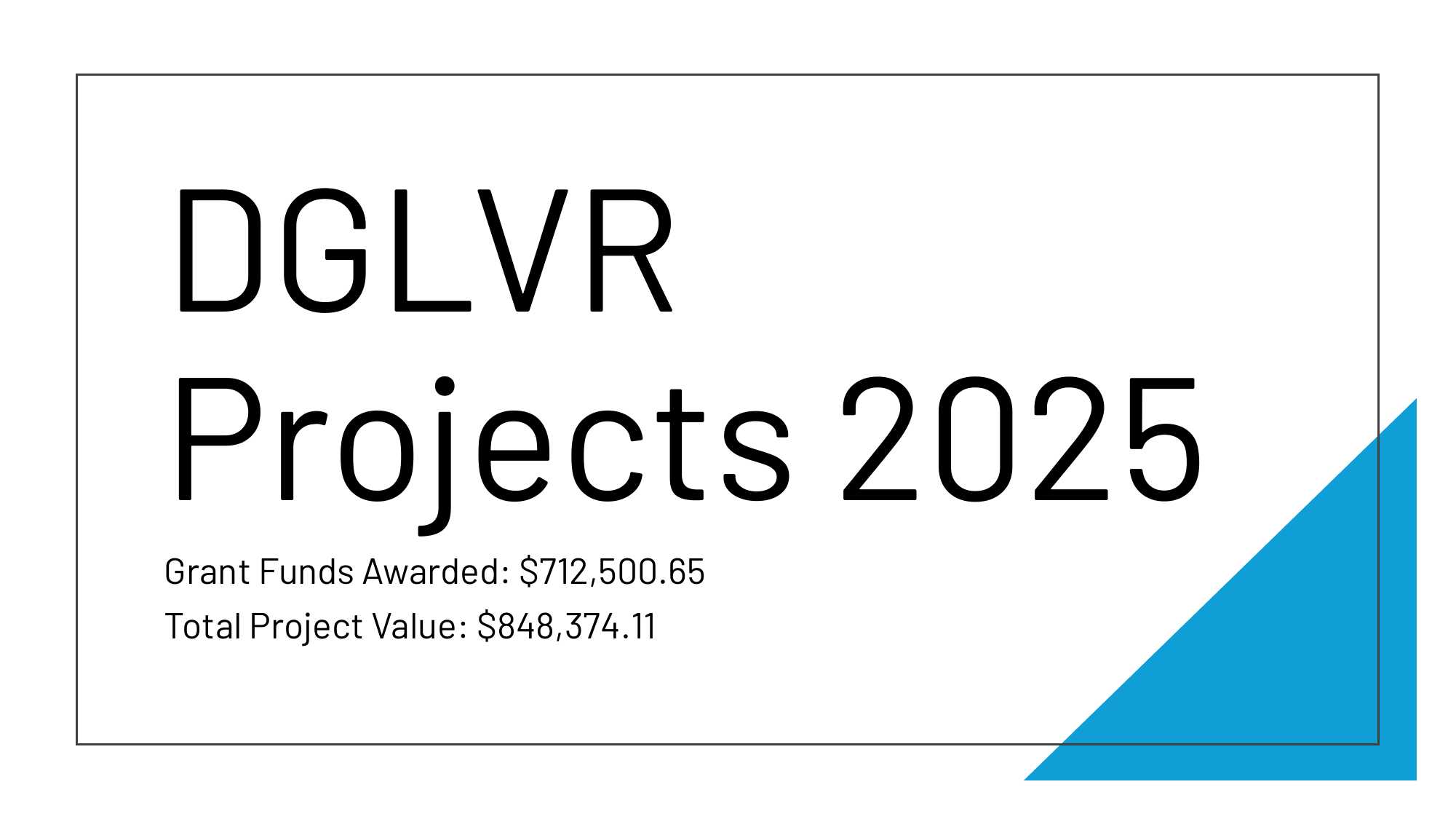

# DGLVR Projects 2025

Grant Funds Awarded: $712,500.65
Total Project Value: $848,374.11